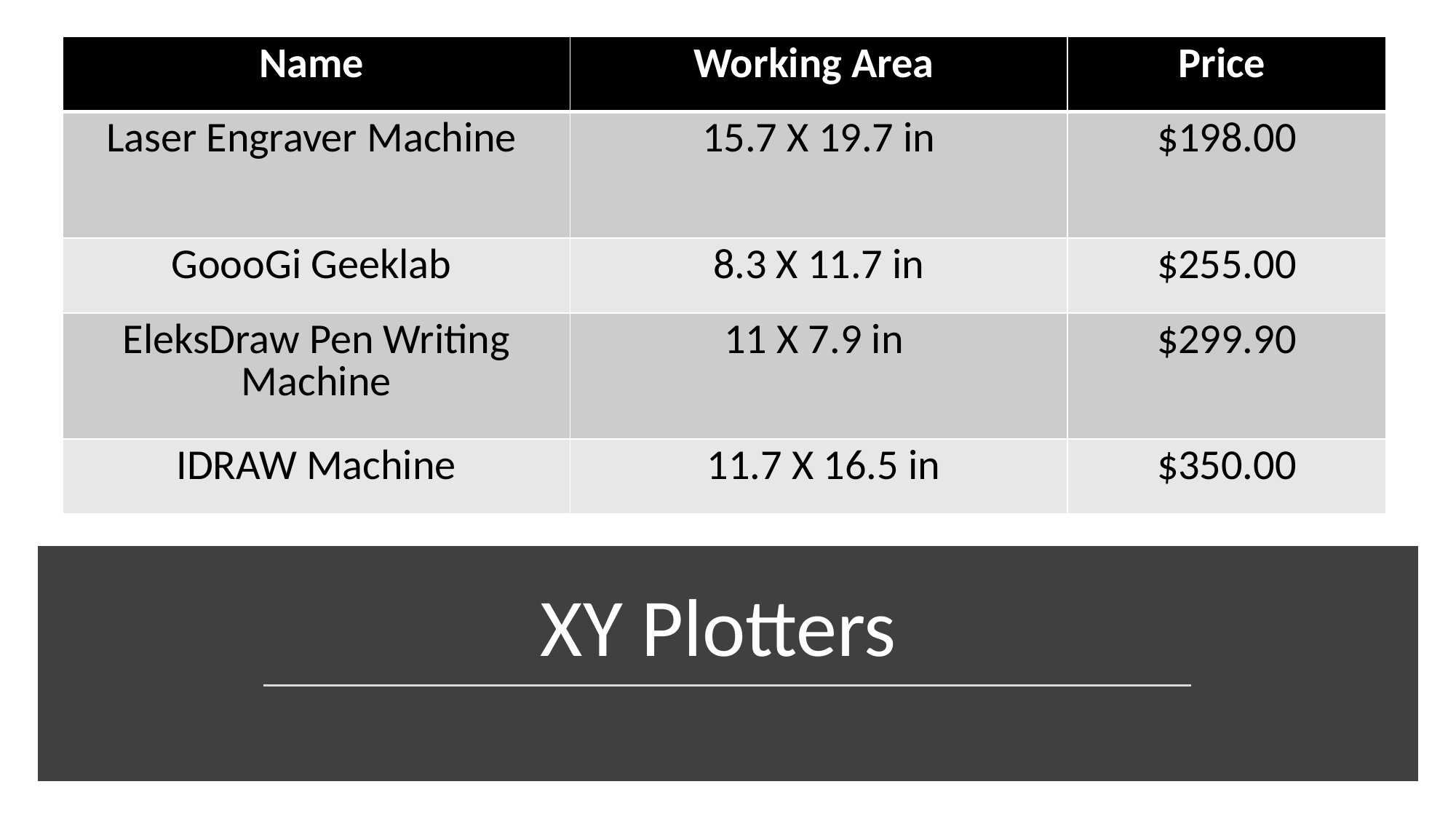

| Name | Working Area | Price |
| --- | --- | --- |
| Laser Engraver Machine | 15.7 X 19.7 in | $198.00 |
| GoooGi Geeklab | 8.3 X 11.7 in | $255.00 |
| EleksDraw Pen Writing Machine | 11 X 7.9 in | $299.90 |
| IDRAW Machine | 11.7 X 16.5 in | $350.00 |

# XY Plotters